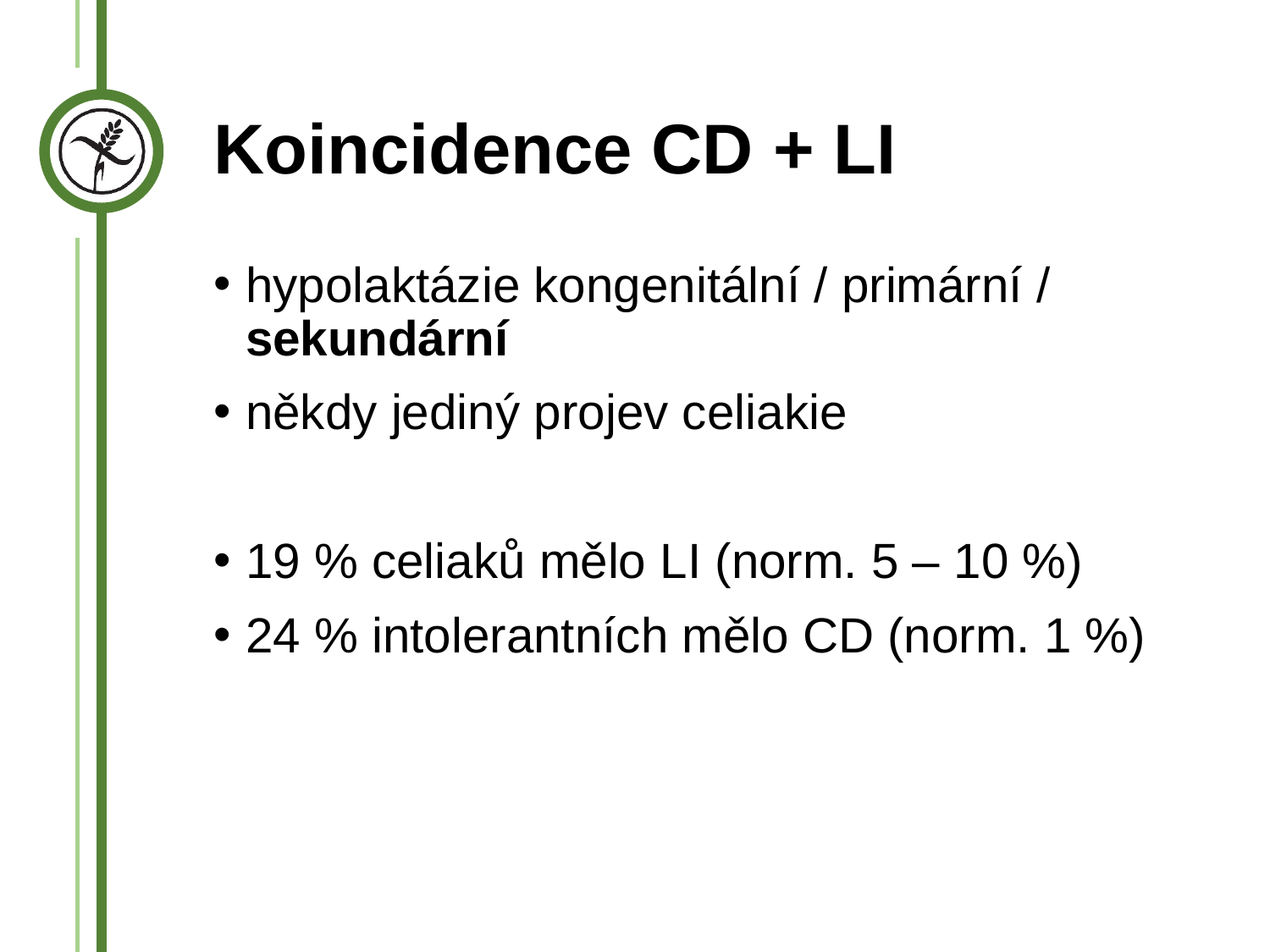

# Koincidence CD + LI
hypolaktázie kongenitální / primární / sekundární
někdy jediný projev celiakie

19 % celiaků mělo LI (norm. 5 – 10 %)
24 % intolerantních mělo CD (norm. 1 %)